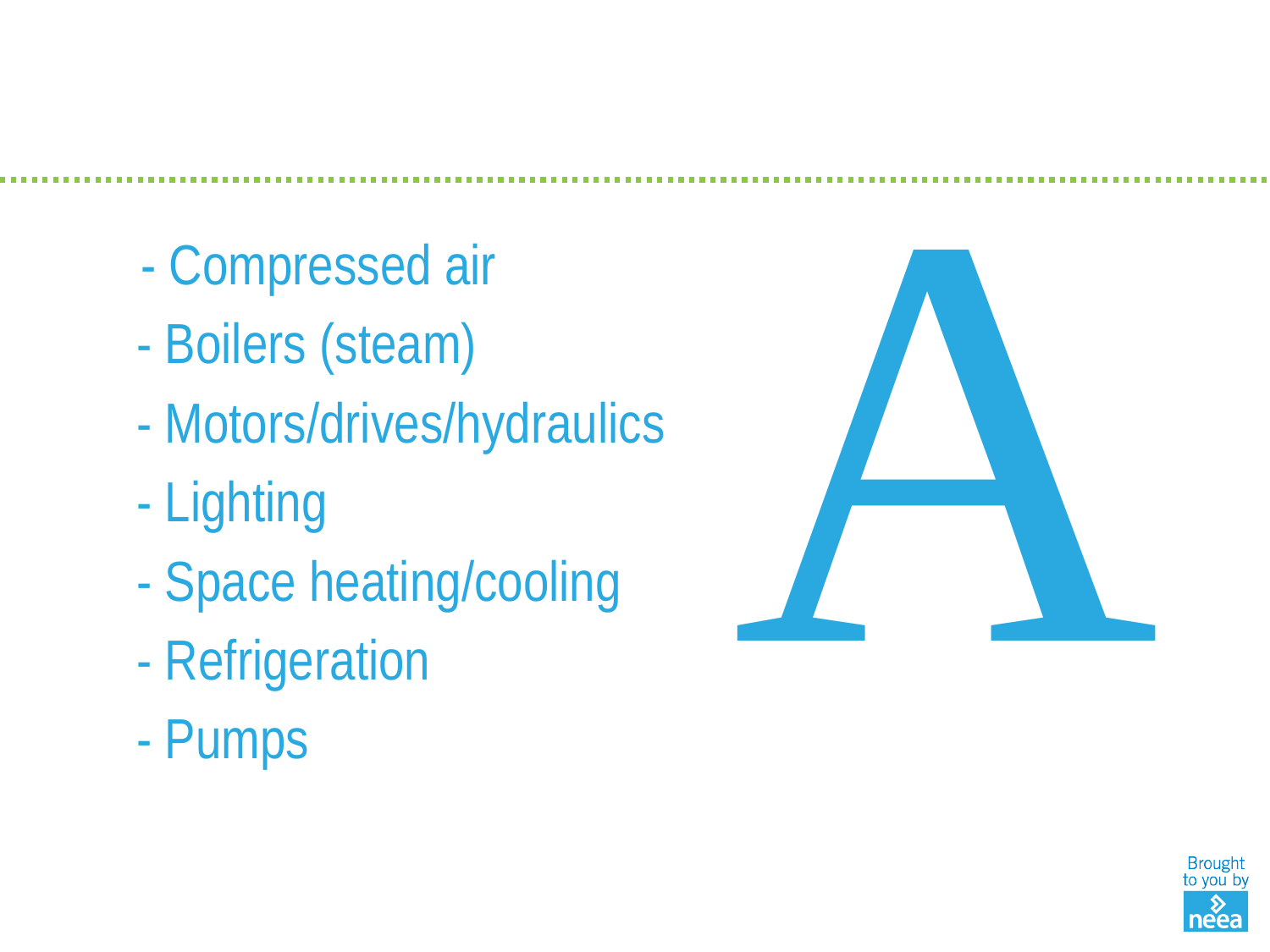

A
     - Compressed air
	 - Boilers (steam)
	 - Motors/drives/hydraulics
	 - Lighting
	 - Space heating/cooling
	 - Refrigeration
	 - Pumps